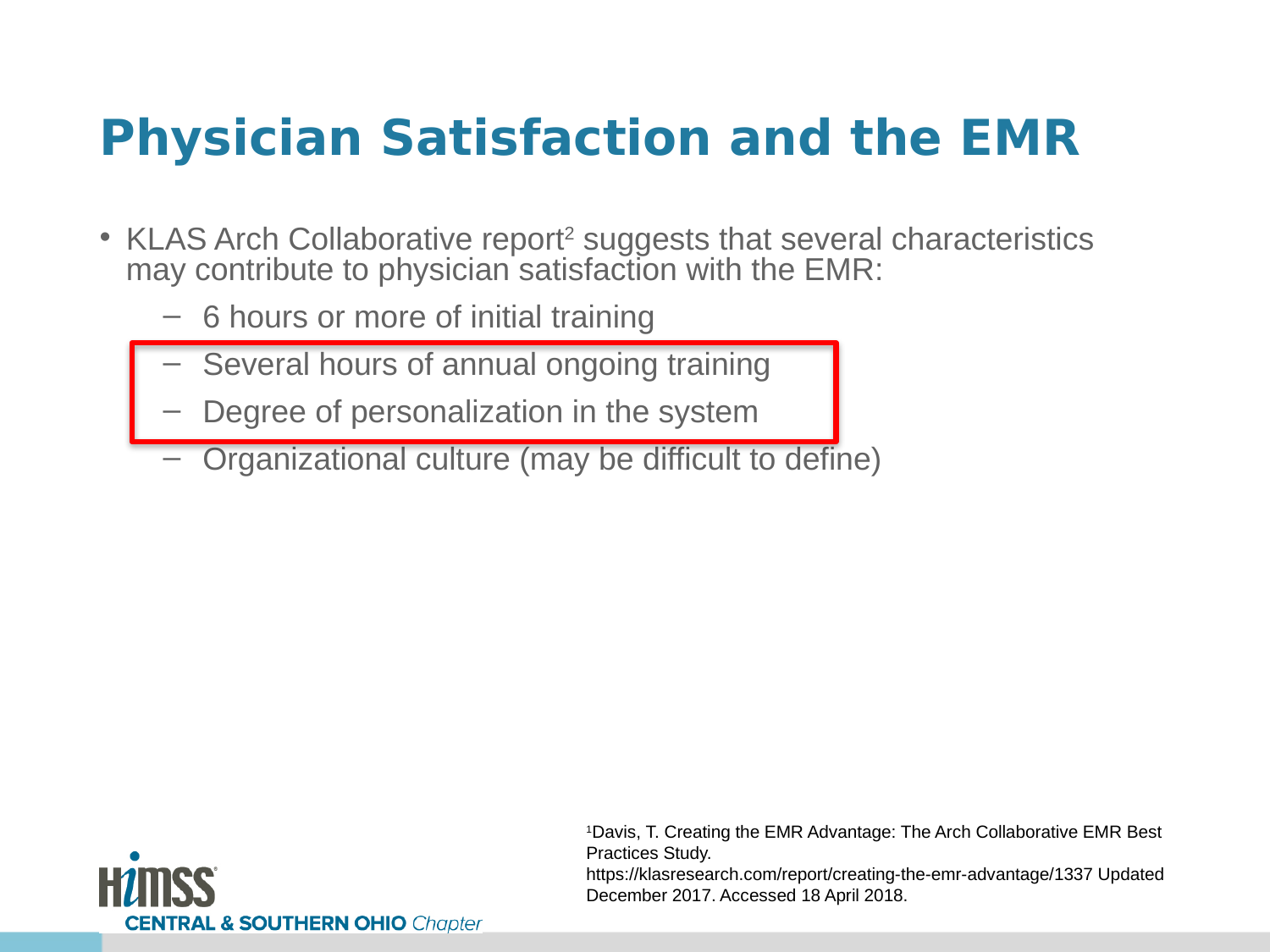

# Physician Satisfaction and the EMR
KLAS Arch Collaborative report2 suggests that several characteristics may contribute to physician satisfaction with the EMR:
6 hours or more of initial training
Several hours of annual ongoing training
Degree of personalization in the system
Organizational culture (may be difficult to define)

1Davis, T. Creating the EMR Advantage: The Arch Collaborative EMR Best Practices Study. https://klasresearch.com/report/creating-the-emr-advantage/1337 Updated December 2017. Accessed 18 April 2018.